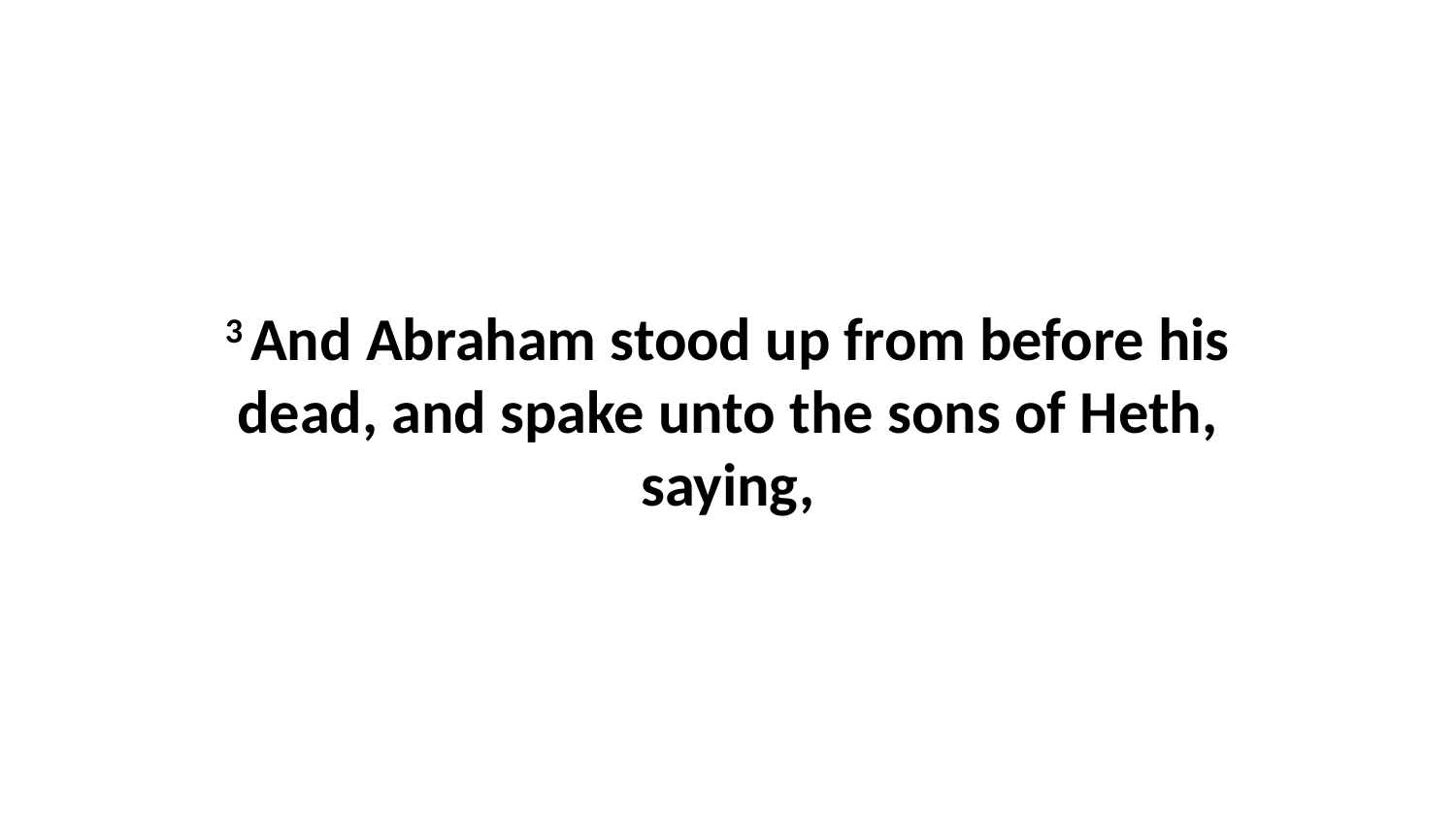

3 And Abraham stood up from before his dead, and spake unto the sons of Heth, saying,